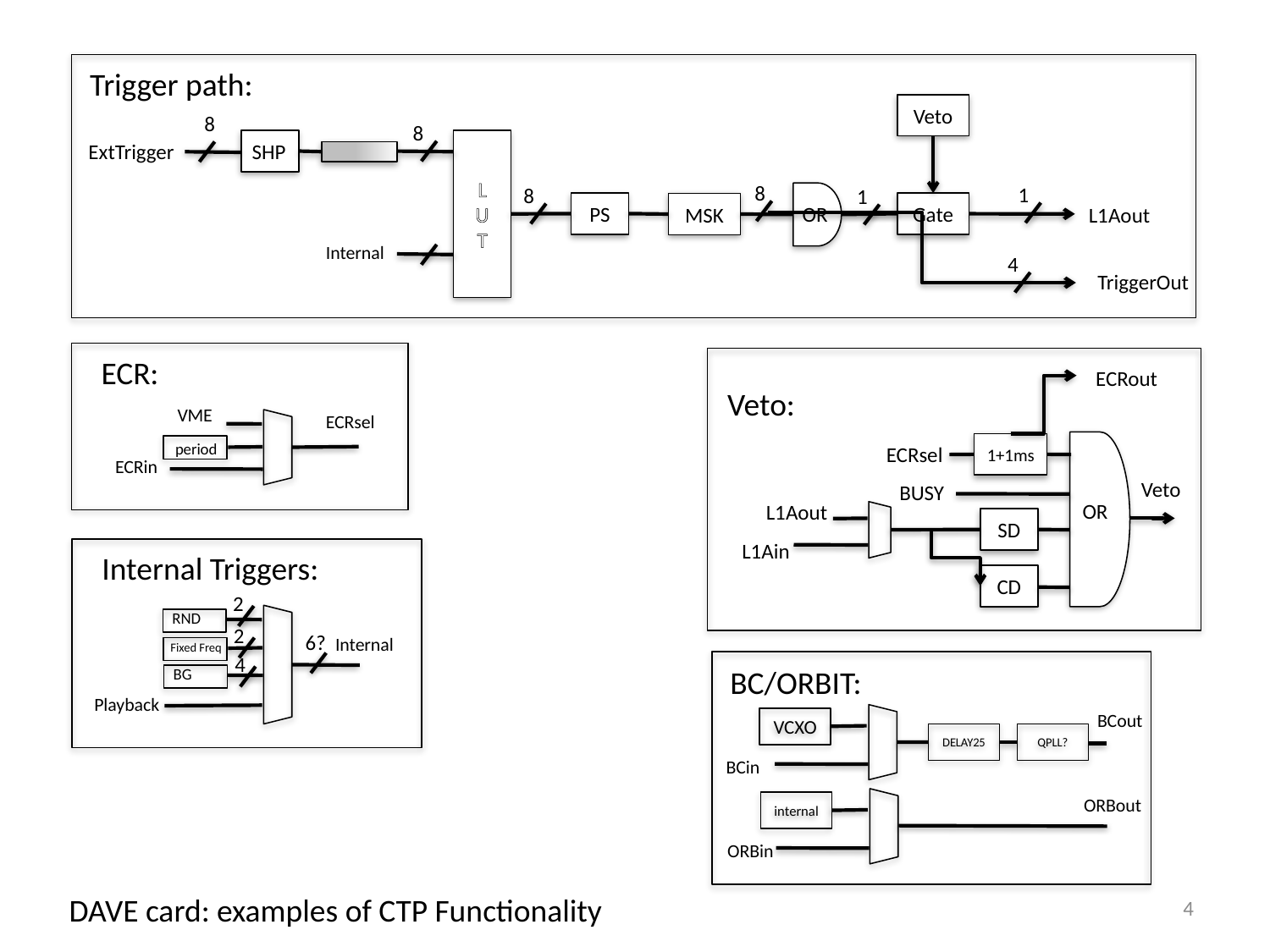

Trigger path:
Veto
8
8
L
U
T

ExtTrigger
SHP

8
1
8
1

PS
Gate
MSK
OR
L1Aout
Internal
4
TriggerOut

ECR:
VME
ECRsel
period

ECRin

ECRout
Veto:

1+1ms
ECRsel
BUSY
OR
L1Aout
SD

L1Ain
CD
Veto

Internal Triggers:
2
RND

2
6?
Internal
Fixed Freq

4

BG

Playback

BC/ORBIT:
BCout
VCXO
DELAY25
QPLL?

BCin
ORBout
internal

ORBin
4
DAVE card: examples of CTP Functionality